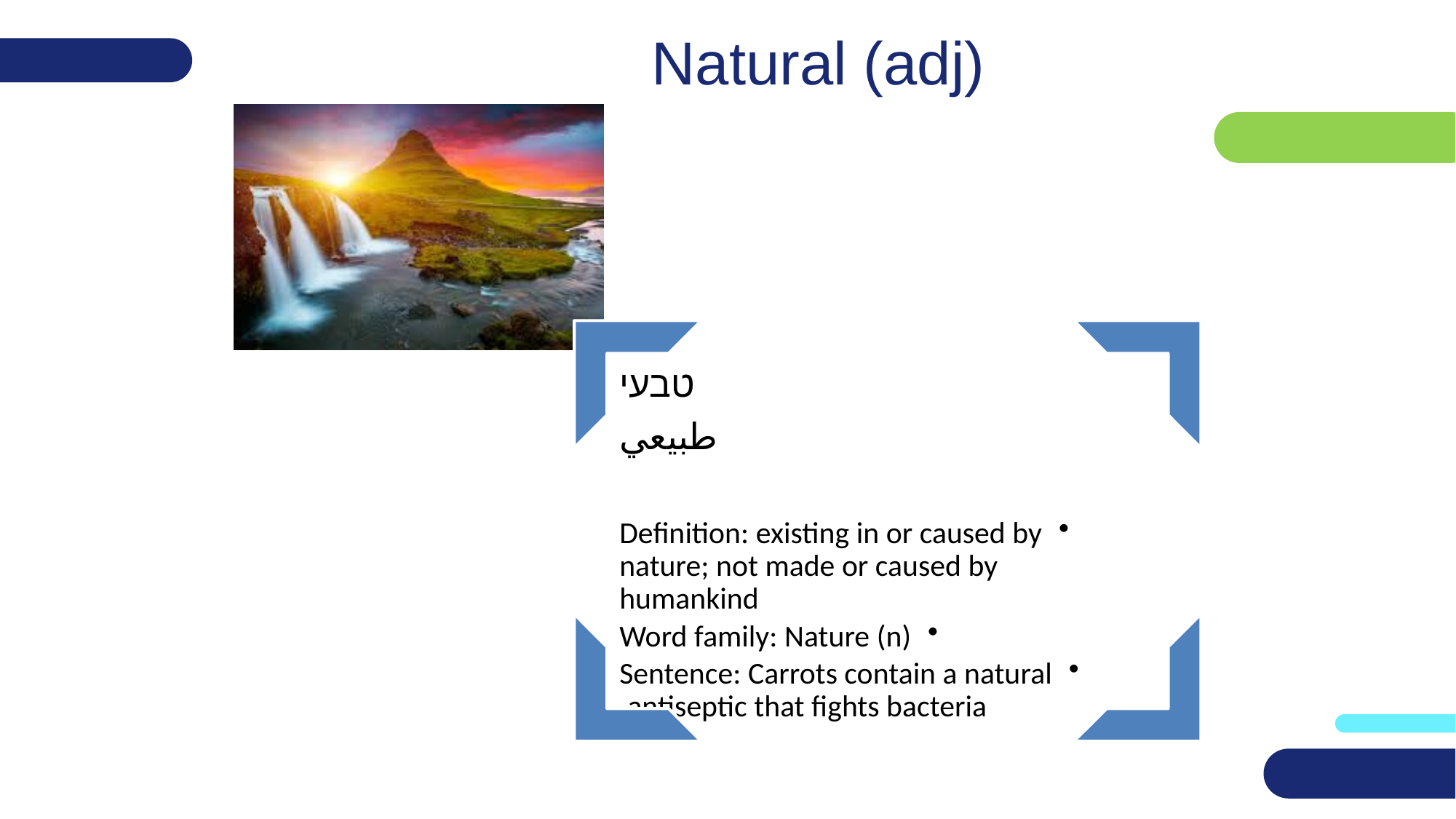

# Natural (adj)
טבעי
طبيعي

Definition: existing in or caused by nature; not made or caused by humankind
Word family: Nature (n)
Sentence: Carrots contain a natural antiseptic that fights bacteria.